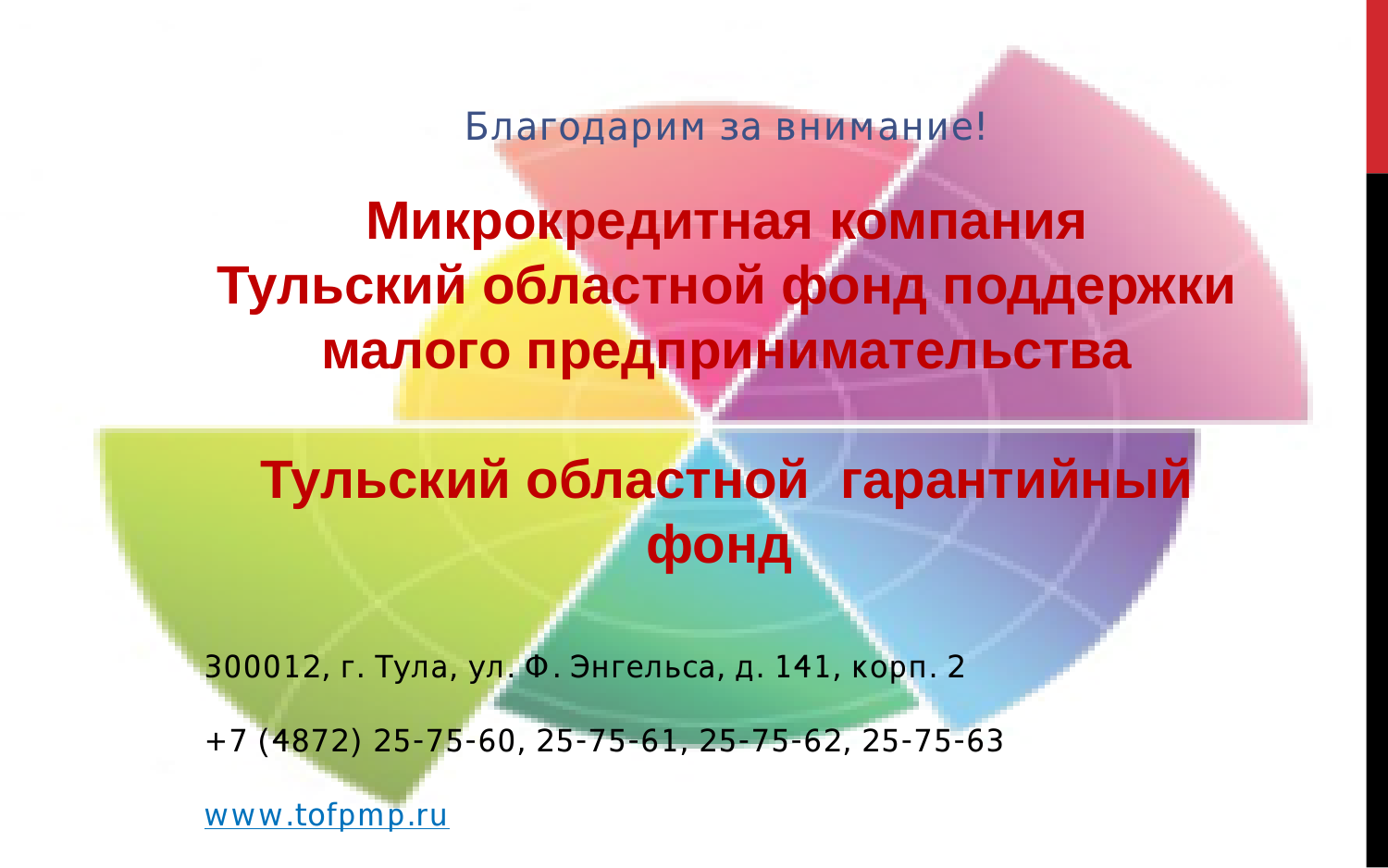

Благодарим за внимание!
Микрокредитная компания
Тульский областной фонд поддержки малого предпринимательства

Тульский областной  гарантийный фонд

300012, г. Тула, ул. Ф. Энгельса, д. 141, корп. 2
+7 (4872) 25-75-60, 25-75-61, 25-75-62, 25-75-63
www.tofpmp.ru